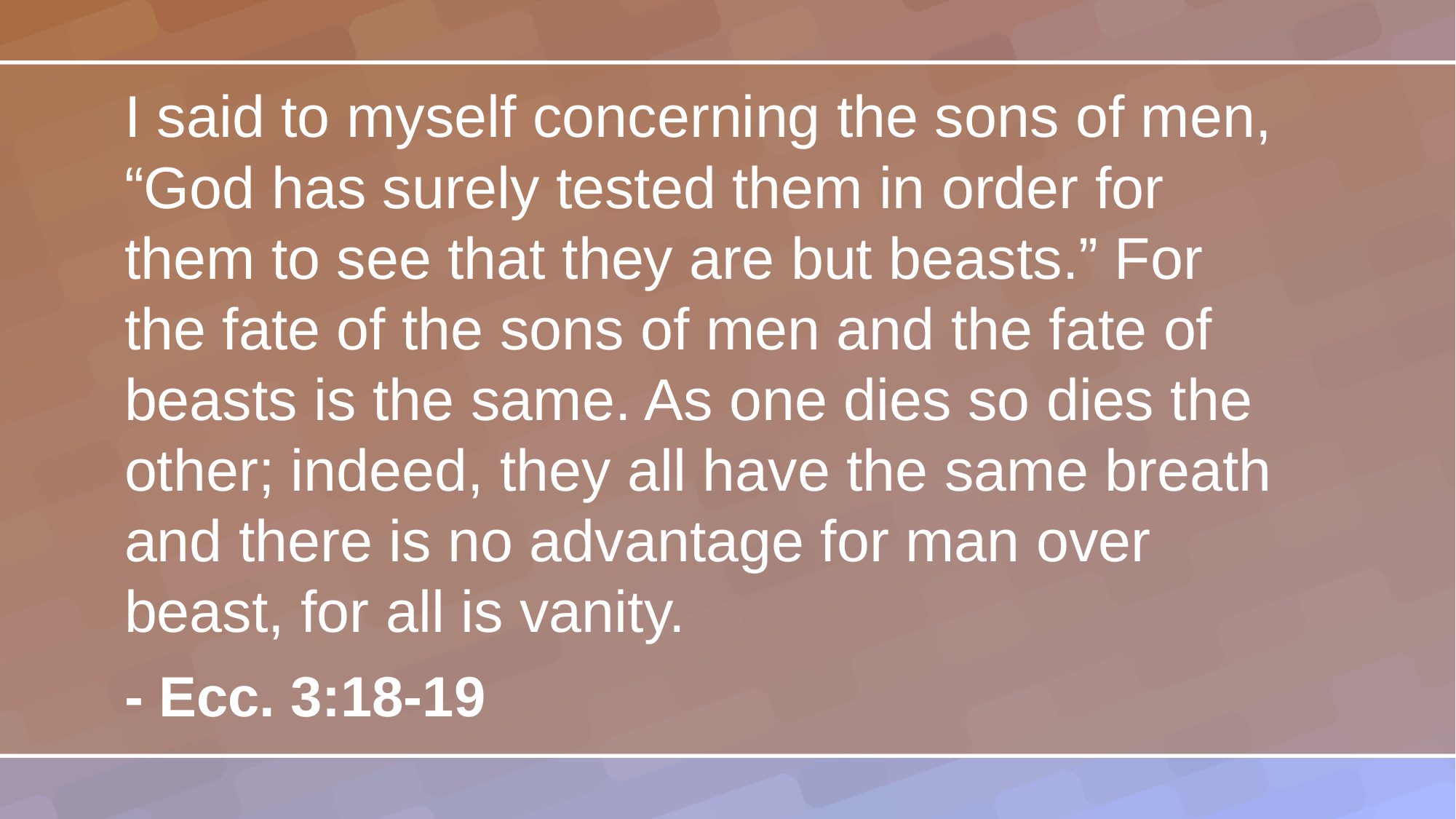

I said to myself concerning the sons of men, “God has surely tested them in order for them to see that they are but beasts.” For the fate of the sons of men and the fate of beasts is the same. As one dies so dies the other; indeed, they all have the same breath and there is no advantage for man over beast, for all is vanity.
- Ecc. 3:18-19